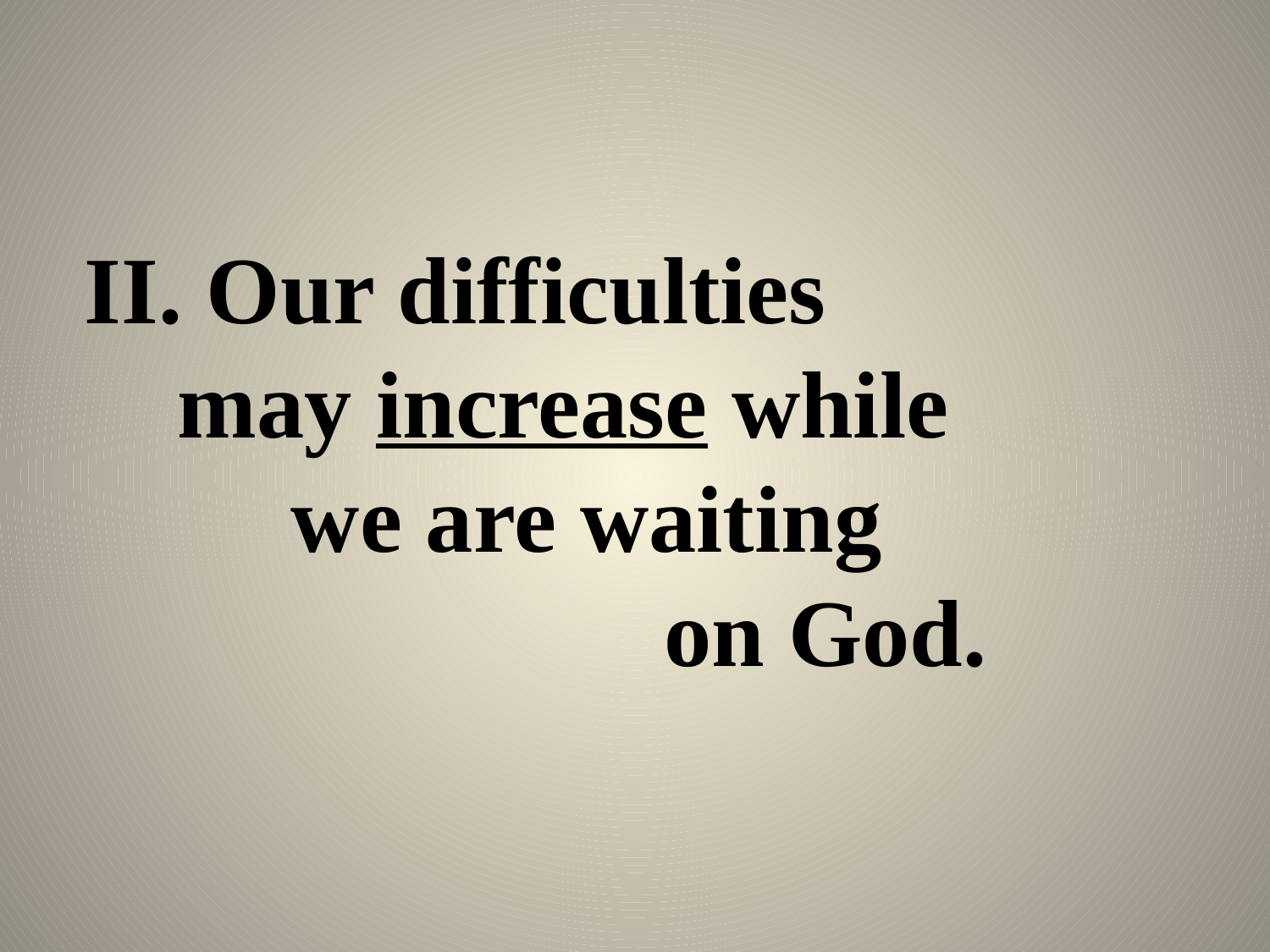

#
II. Our difficulties                  may increase while                  we are waiting                             on God.